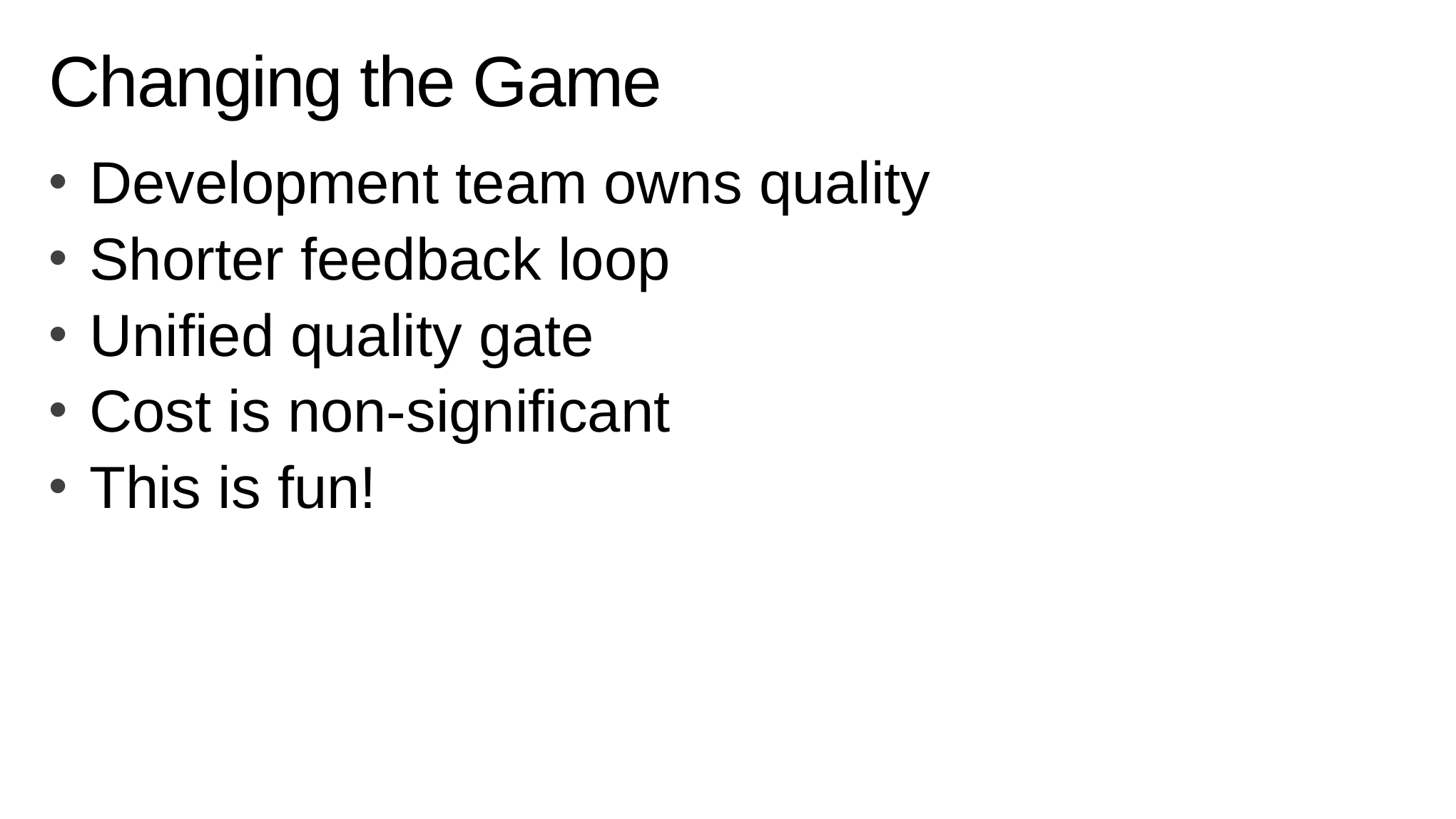

# Changing the Game
Development team owns quality
Shorter feedback loop
Unified quality gate
Cost is non-significant
This is fun!